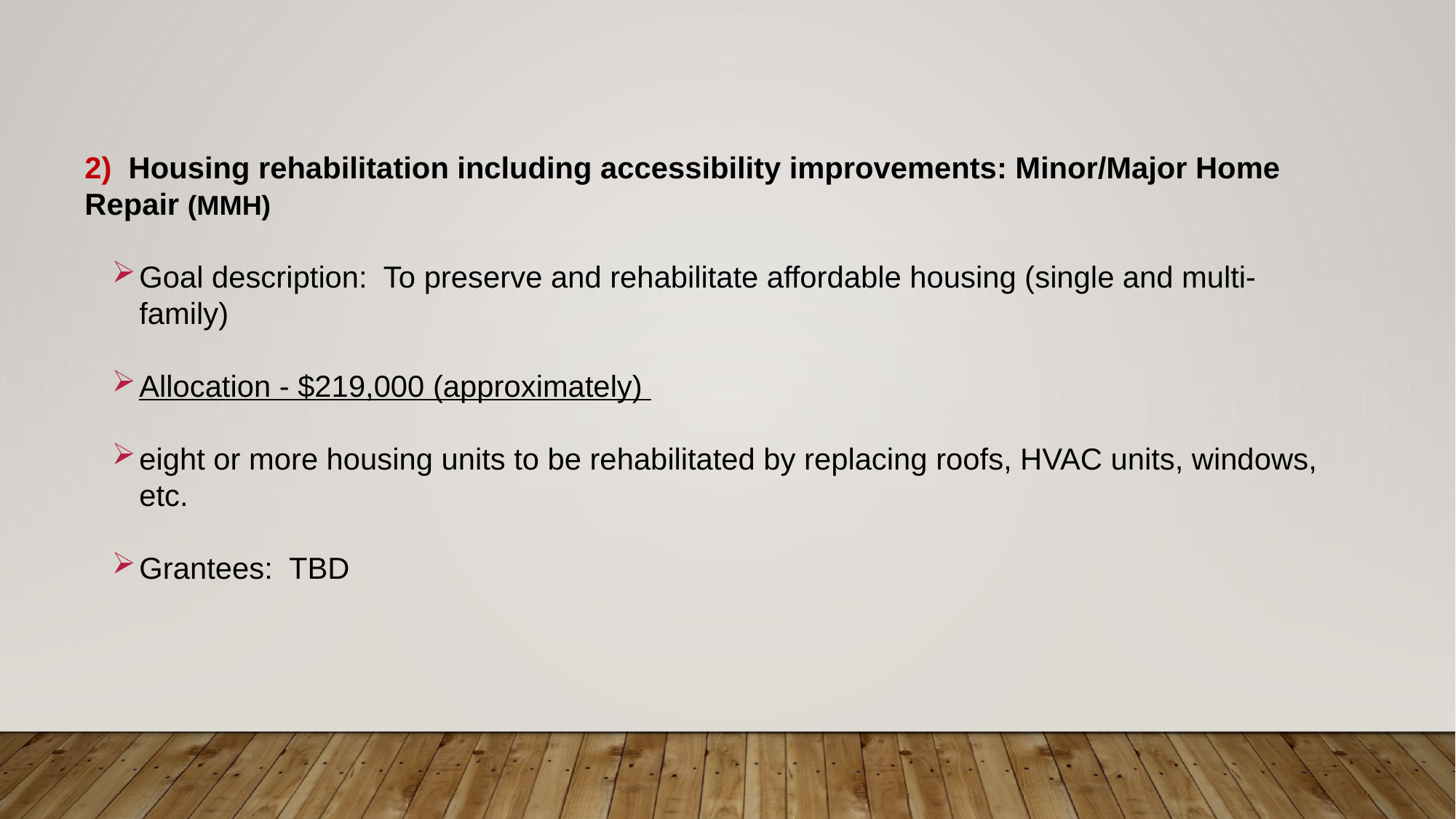

2)  Housing rehabilitation including accessibility improvements: Minor/Major Home Repair (MMH)

Goal description:  To preserve and rehabilitate affordable housing (single and multi-family)

Allocation - $219,000 (approximately)

eight or more housing units to be rehabilitated by replacing roofs, HVAC units, windows, etc.

Grantees:  TBD